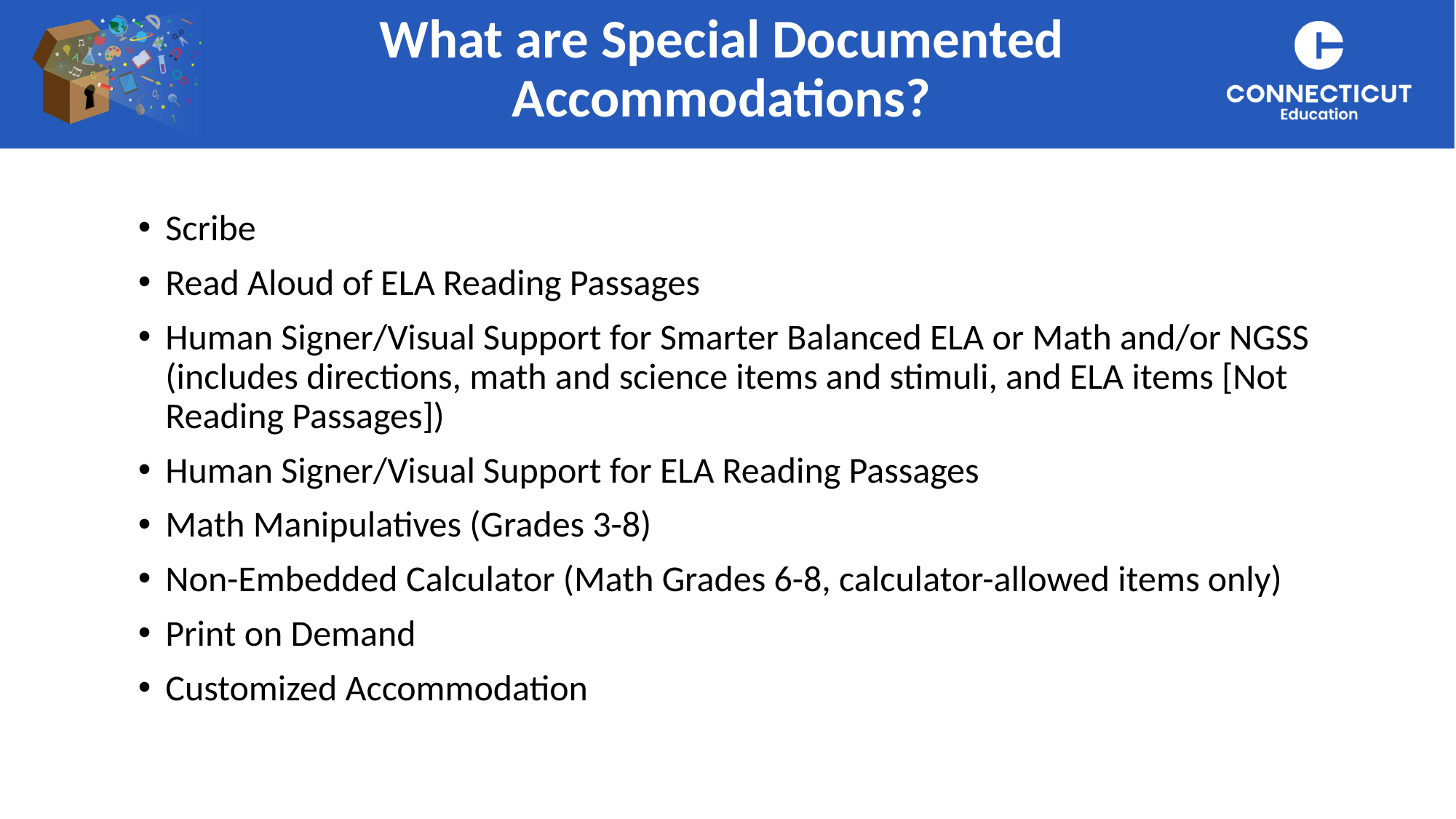

What are Special Documented Accommodations?
Scribe
Read Aloud of ELA Reading Passages
Human Signer/Visual Support for Smarter Balanced ELA or Math and/or NGSS (includes directions, math and science items and stimuli, and ELA items [Not Reading Passages])
Human Signer/Visual Support for ELA Reading Passages
Math Manipulatives (Grades 3-8)
Non-Embedded Calculator (Math Grades 6-8, calculator-allowed items only)
Print on Demand
Customized Accommodation